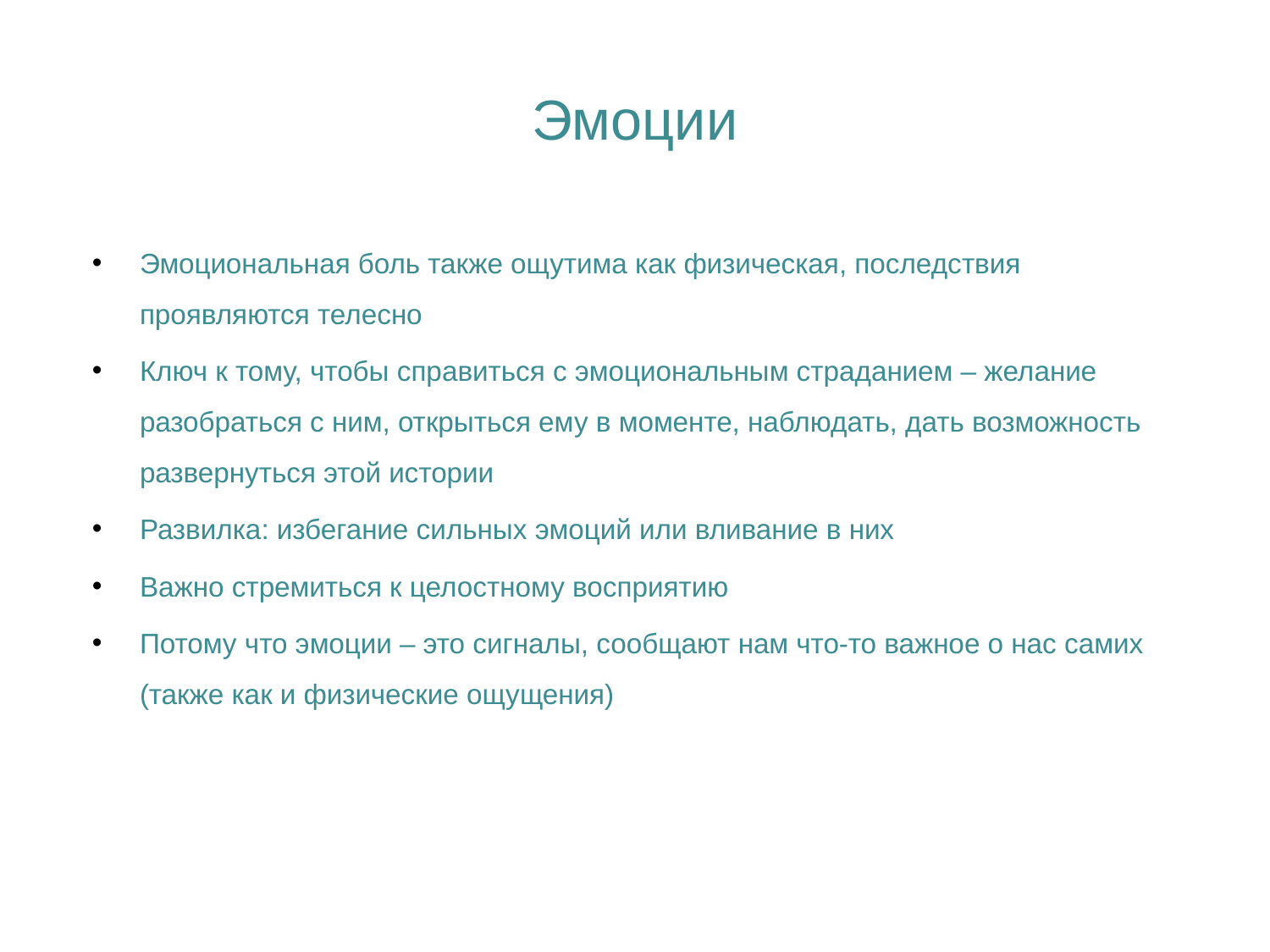

# Эмоции
Эмоциональная боль также ощутима как физическая, последствия проявляются телесно
Ключ к тому, чтобы справиться с эмоциональным страданием – желание разобраться с ним, открыться ему в моменте, наблюдать, дать возможность развернуться этой истории
Развилка: избегание сильных эмоций или вливание в них
Важно стремиться к целостному восприятию
Потому что эмоции – это сигналы, сообщают нам что-то важное о нас самих (также как и физические ощущения)